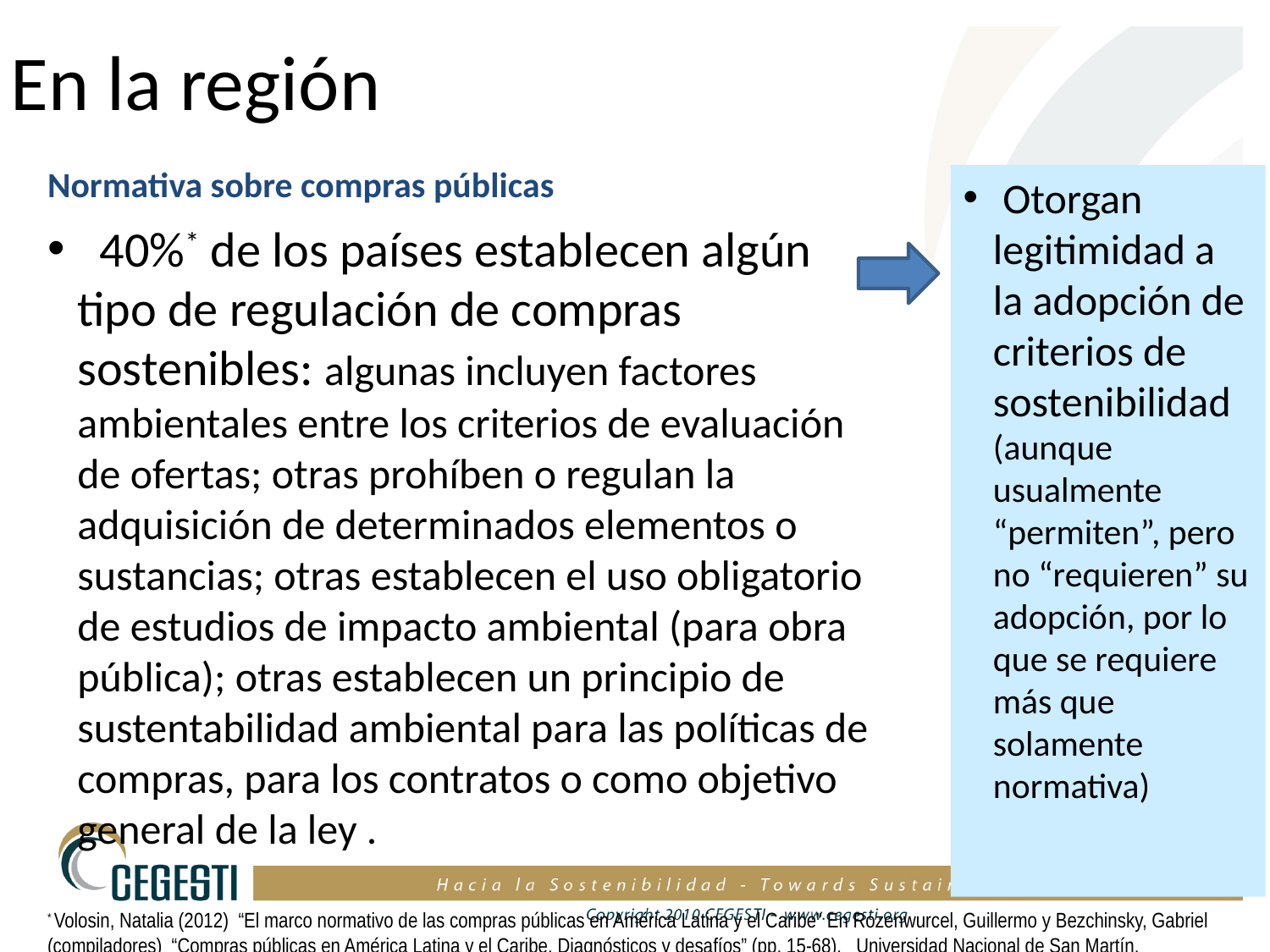

En la región
Normativa sobre compras públicas
 Otorgan legitimidad a la adopción de criterios de sostenibilidad (aunque usualmente “permiten”, pero no “requieren” su adopción, por lo que se requiere más que solamente normativa)

  ͌40%* de los países establecen algún tipo de regulación de compras sostenibles: algunas incluyen factores ambientales entre los criterios de evaluación de ofertas; otras prohíben o regulan la adquisición de determinados elementos o sustancias; otras establecen el uso obligatorio de estudios de impacto ambiental (para obra pública); otras establecen un principio de sustentabilidad ambiental para las políticas de compras, para los contratos o como objetivo general de la ley .

* Volosin, Natalia (2012)  “El marco normativo de las compras públicas en América Latina y el Caribe” En Rozenwurcel, Guillermo y Bezchinsky, Gabriel (compiladores)  “Compras públicas en América Latina y el Caribe. Diagnósticos y desafíos” (pp. 15-68).   Universidad Nacional de San Martín.